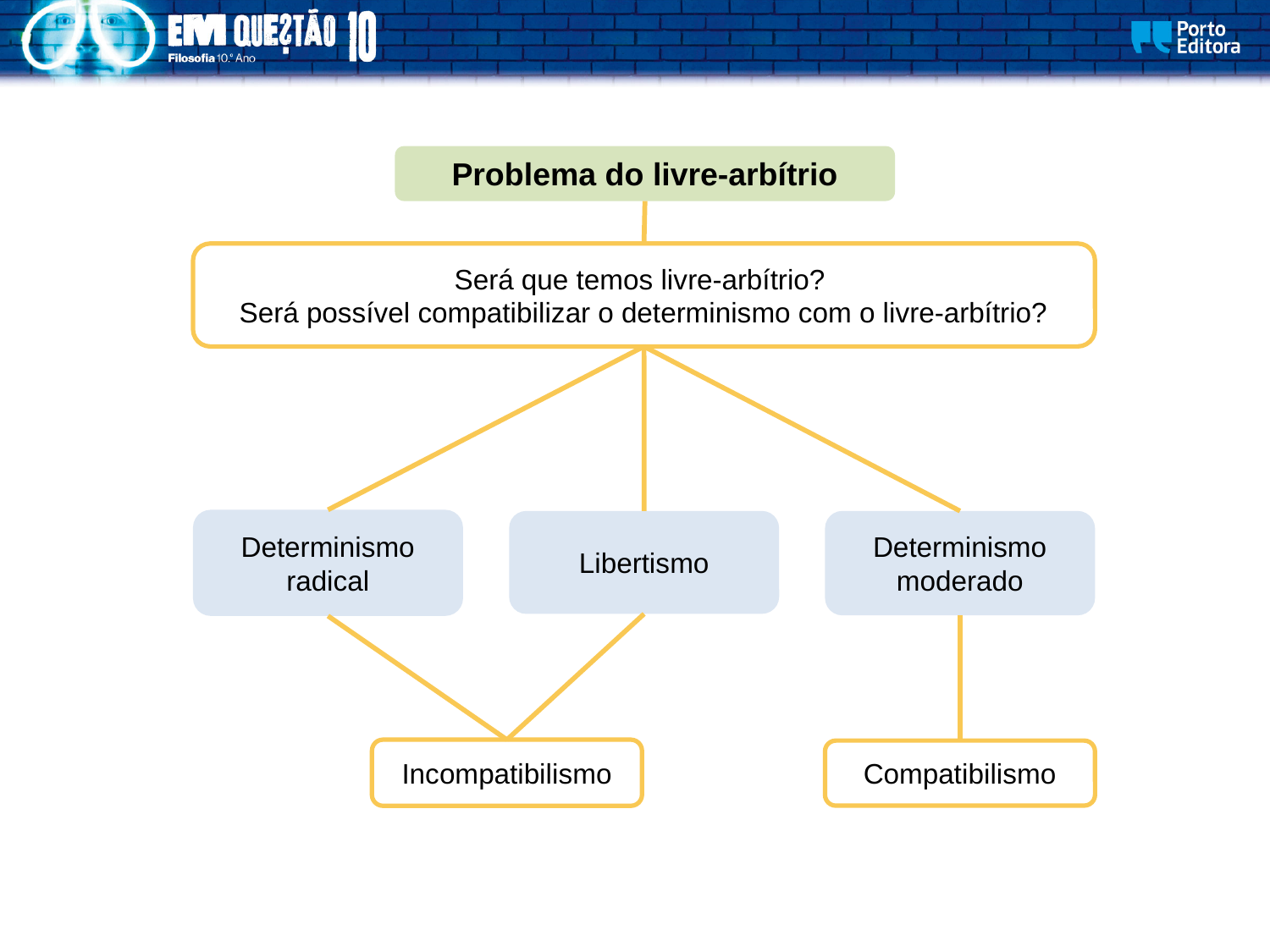

Problema do livre-arbítrio
Será que temos livre-arbítrio?
Será possível compatibilizar o determinismo com o livre-arbítrio?
Determinismo radical
Libertismo
Determinismo moderado
Incompatibilismo
Compatibilismo